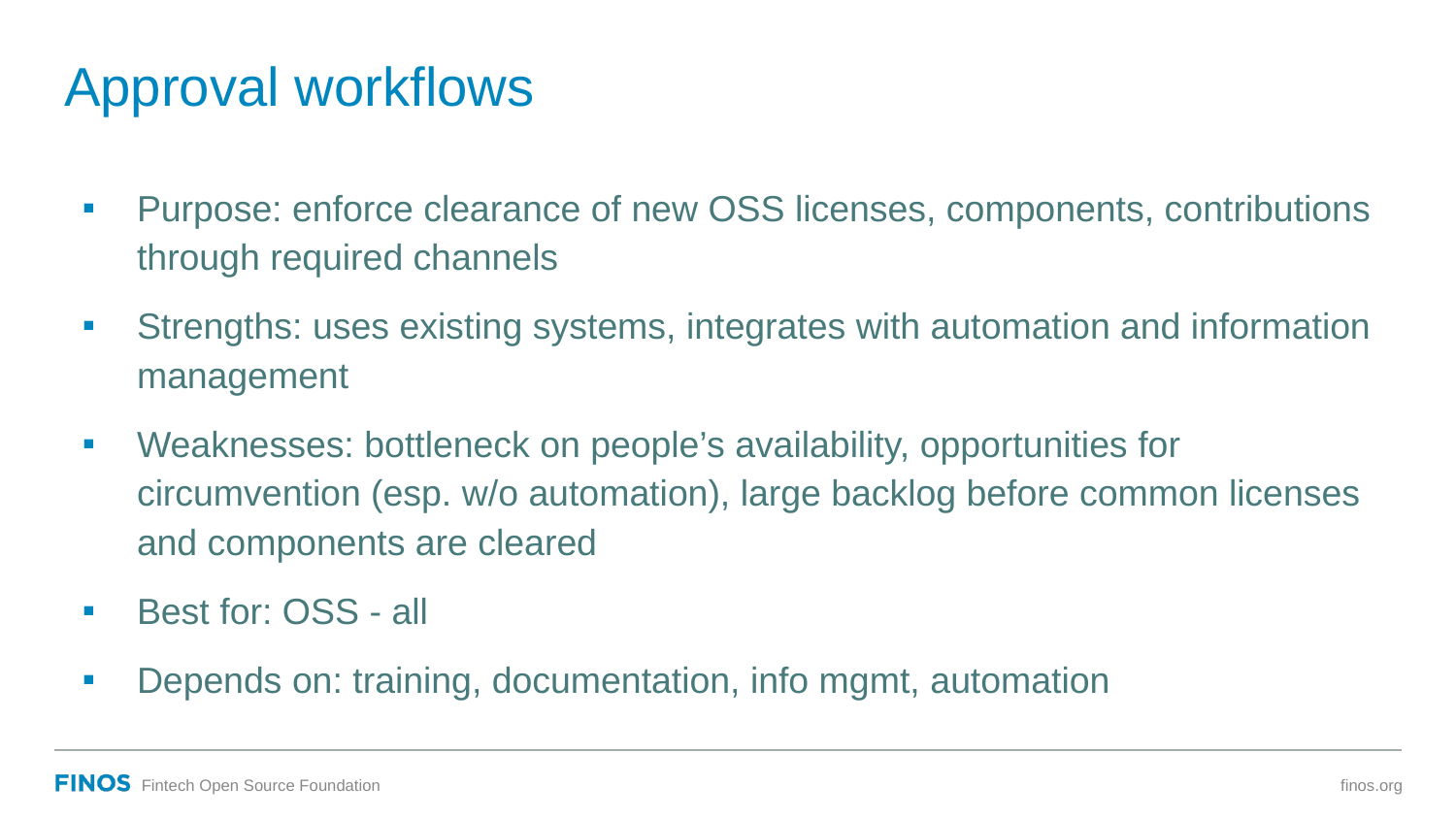

# Approval workflows
Purpose: enforce clearance of new OSS licenses, components, contributions through required channels
Strengths: uses existing systems, integrates with automation and information management
Weaknesses: bottleneck on people’s availability, opportunities for circumvention (esp. w/o automation), large backlog before common licenses and components are cleared
Best for: OSS - all
Depends on: training, documentation, info mgmt, automation